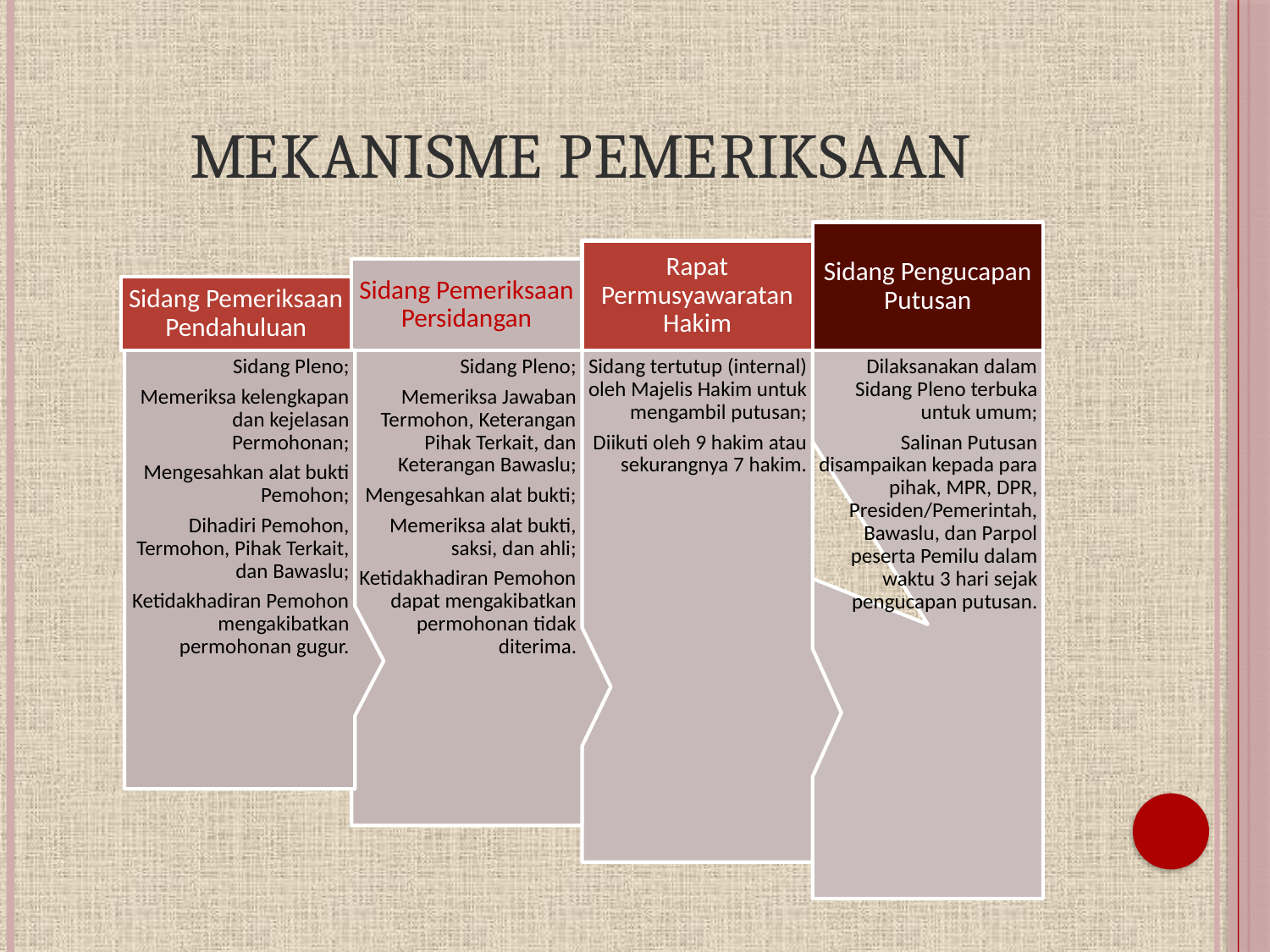

# Mekanisme Pemeriksaan
Dilaksanakan dalam Sidang Pleno terbuka untuk umum;
Salinan Putusan disampaikan kepada para pihak, MPR, DPR, Presiden/Pemerintah, Bawaslu, dan Parpol peserta Pemilu dalam waktu 3 hari sejak pengucapan putusan.
Sidang Pengucapan Putusan
Sidang tertutup (internal) oleh Majelis Hakim untuk mengambil putusan;
Diikuti oleh 9 hakim atau sekurangnya 7 hakim.
Rapat Permusyawaratan Hakim
Sidang Pleno;
Memeriksa Jawaban Termohon, Keterangan Pihak Terkait, dan Keterangan Bawaslu;
Mengesahkan alat bukti;
Memeriksa alat bukti, saksi, dan ahli;
Ketidakhadiran Pemohon dapat mengakibatkan permohonan tidak diterima.
Sidang Pemeriksaan Persidangan
Sidang Pleno;
Memeriksa kelengkapan dan kejelasan Permohonan;
Mengesahkan alat bukti Pemohon;
Dihadiri Pemohon, Termohon, Pihak Terkait, dan Bawaslu;
Ketidakhadiran Pemohon mengakibatkan permohonan gugur.
Sidang Pemeriksaan Pendahuluan